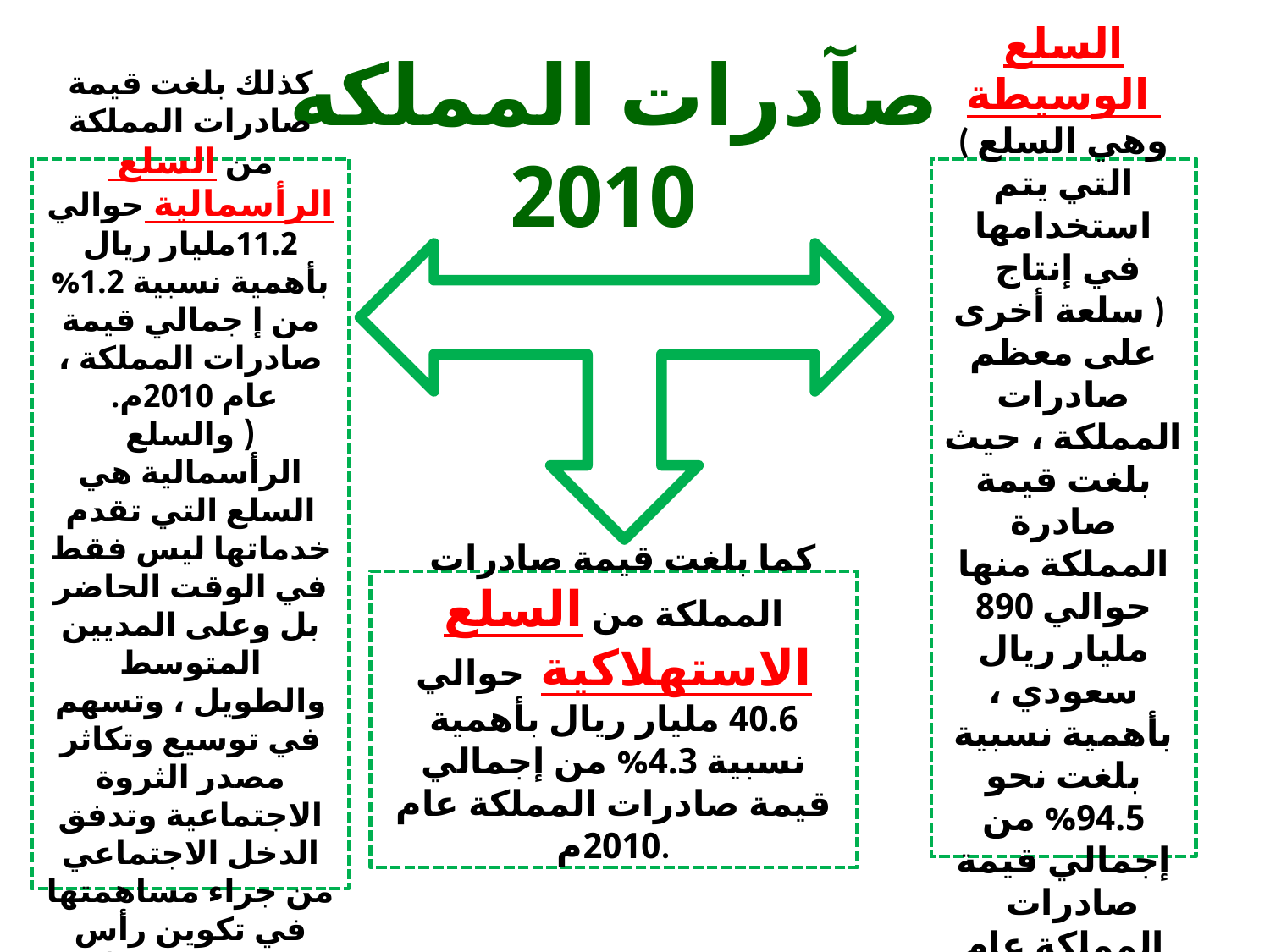

# صآدرات المملكه 2010

كذلك بلغت قيمة صادرات المملكة من السلع  الرأسمالية حوالي 11.2مليار ريال بأهمية نسبية 1.2% من إ جمالي قيمة صادرات المملكة ، عام 2010م.
( والسلع الرأسمالية هي السلع التي تقدم خدماتها ليس فقط في الوقت الحاضر بل وعلى المديين المتوسط والطويل ، وتسهم في توسيع وتكاثر مصدر الثروة الاجتماعية وتدفق الدخل الاجتماعي من جراء مساهمتها في تكوين رأس المال الثابت ) .

السلع الوسيطة
( وهي السلع التي يتم استخدامها في إنتاج  سلعة أخرى )  على معظم صادرات المملكة ، حيث بلغت قيمة صادرة المملكة منها حوالي 890 مليار ريال سعودي ، بأهمية نسبية بلغت نحو 94.5% من إجمالي قيمة صادرات   المملكة عام 2010م.

كما بلغت قيمة صادرات   المملكة من السلع الاستهلاكية  حوالي 40.6 مليار ريال بأهمية نسبية 4.3% من إجمالي قيمة صادرات المملكة عام 2010م.